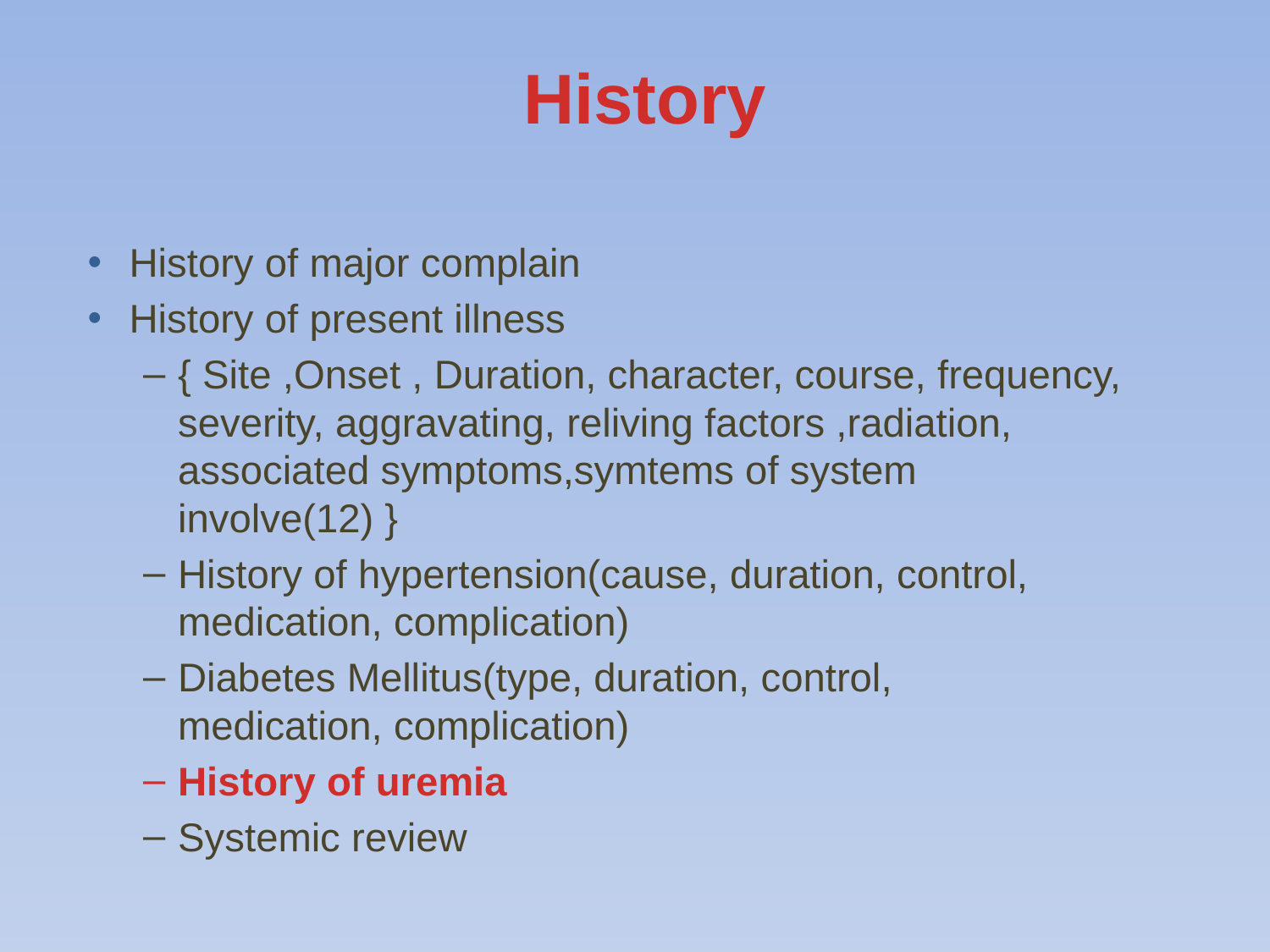

# History
History of major complain
History of present illness
{ Site ,Onset , Duration, character, course, frequency, severity, aggravating, reliving factors ,radiation, associated symptoms,symtems of system involve(12) }
History of hypertension(cause, duration, control,    medication, complication)
Diabetes Mellitus(type, duration, control,    medication, complication)
History of uremia
Systemic review